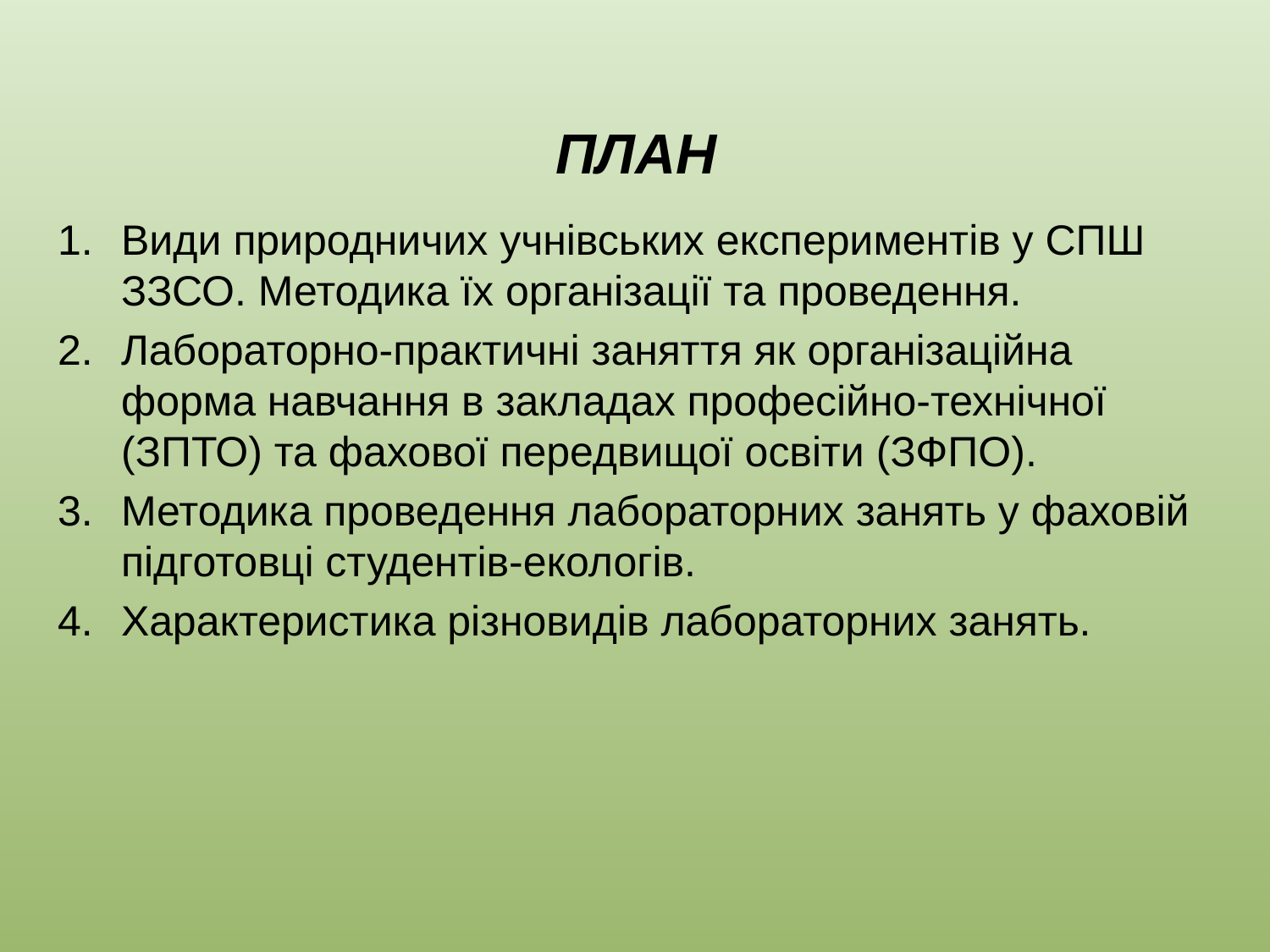

# ПЛАН
Види природничих учнівських експериментів у СПШ ЗЗСО. Методика їх організації та проведення.
Лабораторно-практичні заняття як організаційна форма навчання в закладах професійно-технічної (ЗПТО) та фахової передвищої освіти (ЗФПО).
Методика проведення лабораторних занять у фаховій підготовці студентів-екологів.
Характеристика різновидів лабораторних занять.